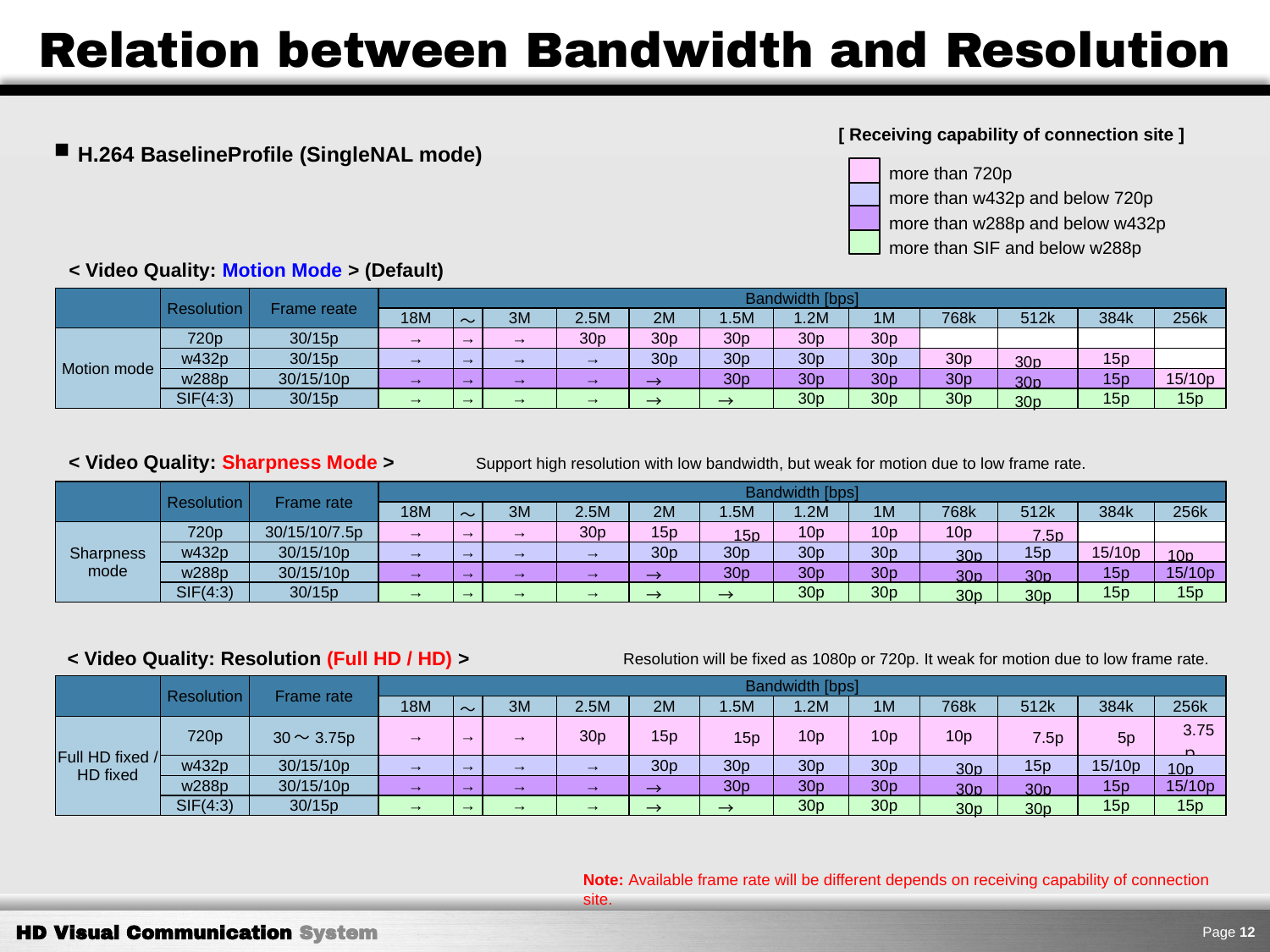

Relation between Bandwidth and Resolution
[ Receiving capability of connection site ]
H.264 BaselineProfile (SingleNAL mode)
 more than 720p
 more than w432p and below 720p
 more than w288p and below w432p
 more than SIF and below w288p

< Video Quality: Motion Mode > (Default)
|  | Resolution | Frame reate | Bandwidth [bps] |  |  |  |  |  |  |  |  |  |  |  |
| --- | --- | --- | --- | --- | --- | --- | --- | --- | --- | --- | --- | --- | --- | --- |
|  |  |  | 18M | ～ | 3M | 2.5M | 2M | 1.5M | 1.2M | 1M | 768k | 512k | 384k | 256k |
| Motion mode | 720p | 30/15p | → | → | → | 30p | 30p | 30p | 30p | 30p |  |  |  |  |
|  | w432p | 30/15p | → | → | → | → | 30p | 30p | 30p | 30p | 30p | 30p | 15p |  |
|  | w288p | 30/15/10p | → | → | → | → | → | 30p | 30p | 30p | 30p | 30p | 15p | 15/10p |
|  | SIF(4:3) | 30/15p | → | → | → | → | → | → | 30p | 30p | 30p | 30p | 15p | 15p |
< Video Quality: Sharpness Mode >
Support high resolution with low bandwidth, but weak for motion due to low frame rate.
|  | Resolution | Frame rate | Bandwidth [bps] |  |  |  |  |  |  |  |  |  |  |  |
| --- | --- | --- | --- | --- | --- | --- | --- | --- | --- | --- | --- | --- | --- | --- |
|  |  |  | 18M | ～ | 3M | 2.5M | 2M | 1.5M | 1.2M | 1M | 768k | 512k | 384k | 256k |
| Sharpness mode | 720p | 30/15/10/7.5p | → | → | → | 30p | 15p | 15p | 10p | 10p | 10p | 7.5p |  |  |
|  | w432p | 30/15/10p | → | → | → | → | 30p | 30p | 30p | 30p | 30p | 15p | 15/10p | 10p |
|  | w288p | 30/15/10p | → | → | → | → | → | 30p | 30p | 30p | 30p | 30p | 15p | 15/10p |
|  | SIF(4:3) | 30/15p | → | → | → | → | → | → | 30p | 30p | 30p | 30p | 15p | 15p |
< Video Quality: Resolution (Full HD / HD) >
Resolution will be fixed as 1080p or 720p. It weak for motion due to low frame rate.
|  | Resolution | Frame rate | Bandwidth [bps] |  |  |  |  |  |  |  |  |  |  |  |
| --- | --- | --- | --- | --- | --- | --- | --- | --- | --- | --- | --- | --- | --- | --- |
|  |  |  | 18M | ～ | 3M | 2.5M | 2M | 1.5M | 1.2M | 1M | 768k | 512k | 384k | 256k |
| Full HD fixed / HD fixed | 720p | 30～3.75p | → | → | → | 30p | 15p | 15p | 10p | 10p | 10p | 7.5p | 5p | 3.75ｐ |
|  | w432p | 30/15/10p | → | → | → | → | 30p | 30p | 30p | 30p | 30p | 15p | 15/10p | 10p |
|  | w288p | 30/15/10p | → | → | → | → | → | 30p | 30p | 30p | 30p | 30p | 15p | 15/10p |
|  | SIF(4:3) | 30/15p | → | → | → | → | → | → | 30p | 30p | 30p | 30p | 15p | 15p |
Note: Available frame rate will be different depends on receiving capability of connection site.
Page 12